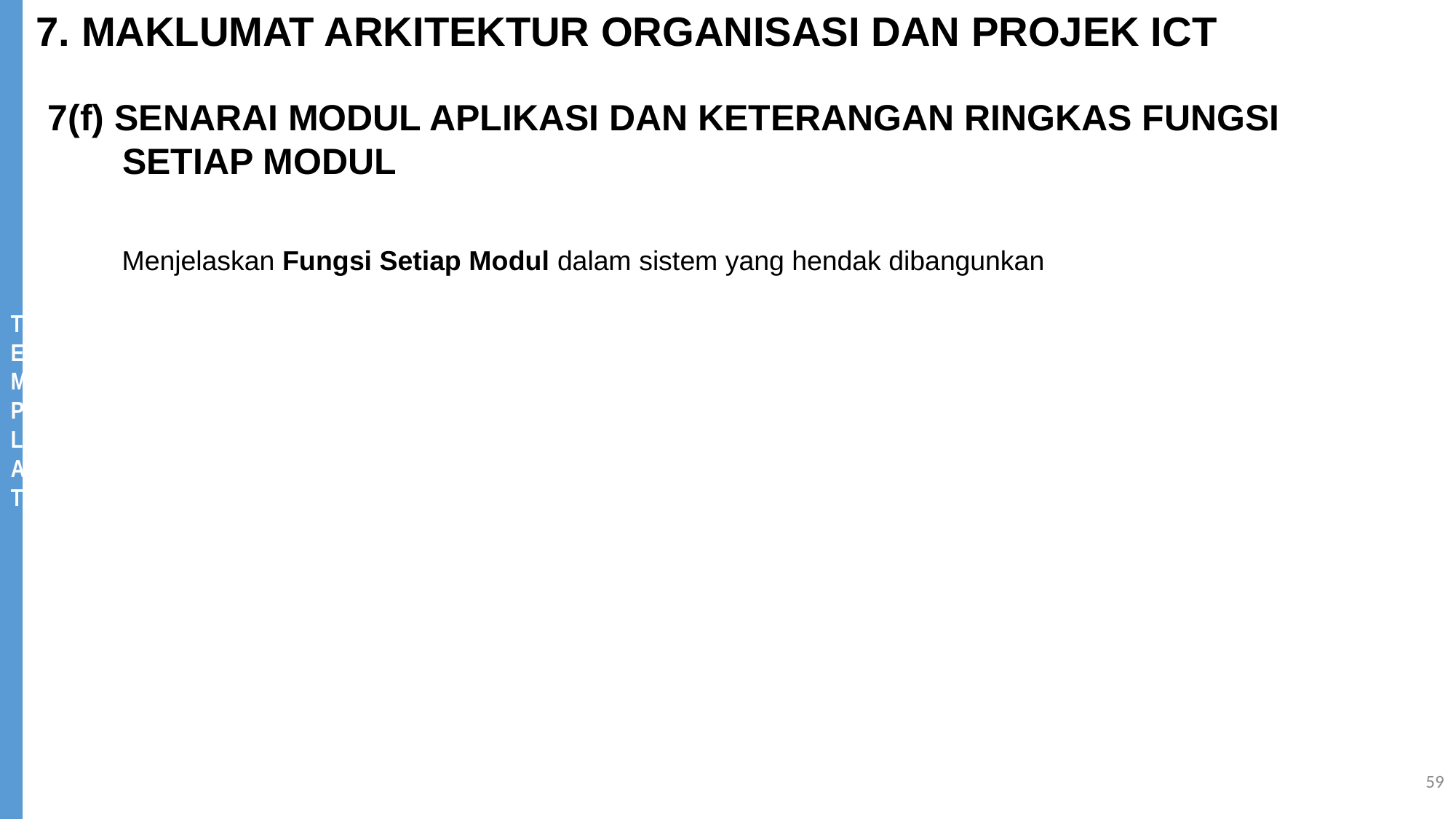

7. MAKLUMAT ARKITEKTUR ORGANISASI DAN PROJEK ICT
7(f) SENARAI MODUL APLIKASI DAN KETERANGAN RINGKAS FUNGSI SETIAP MODUL
Menjelaskan Fungsi Setiap Modul dalam sistem yang hendak dibangunkan

59